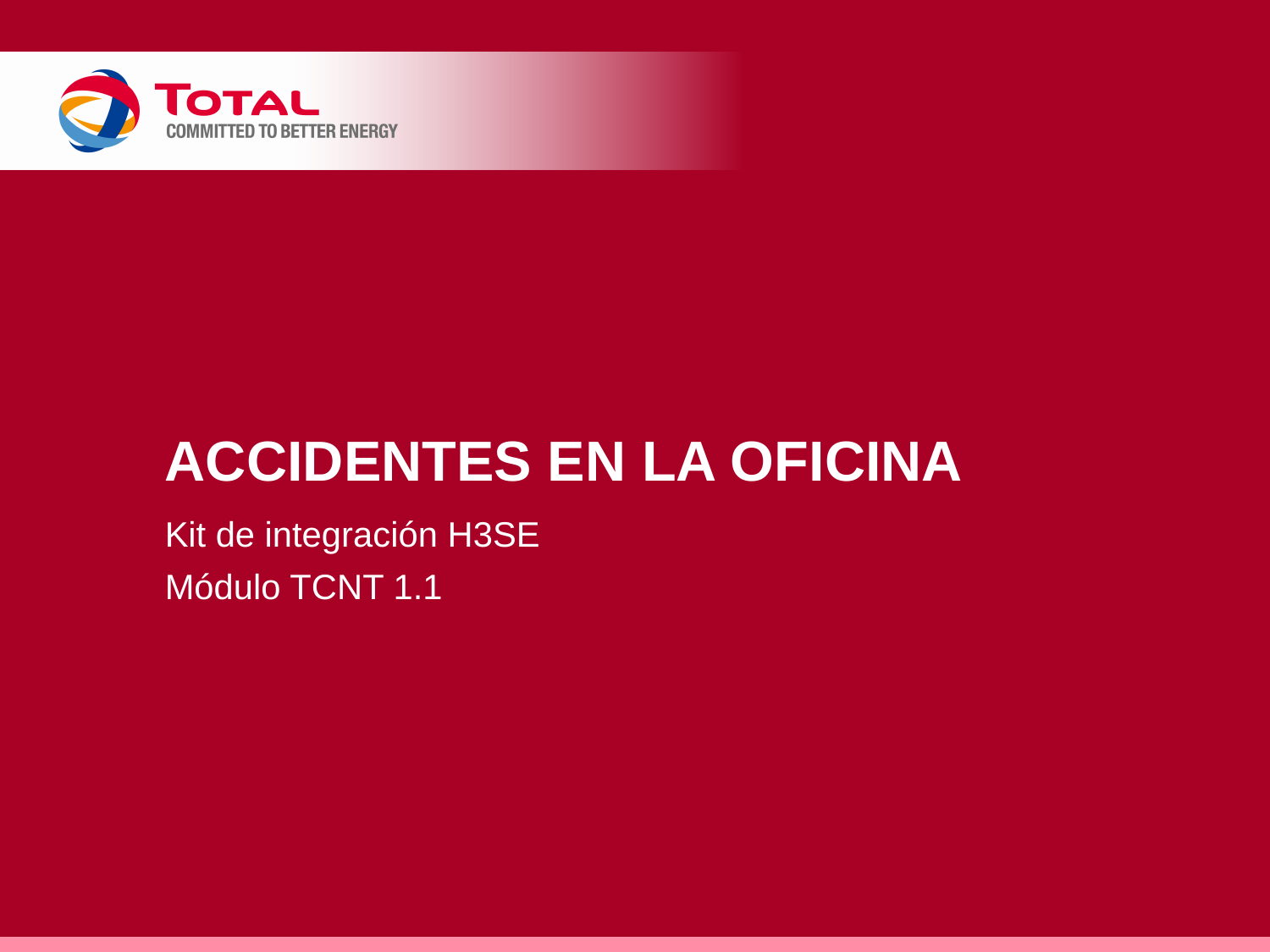

# Accidentes en la oficina

Kit de integración H3SE
Módulo TCNT 1.1